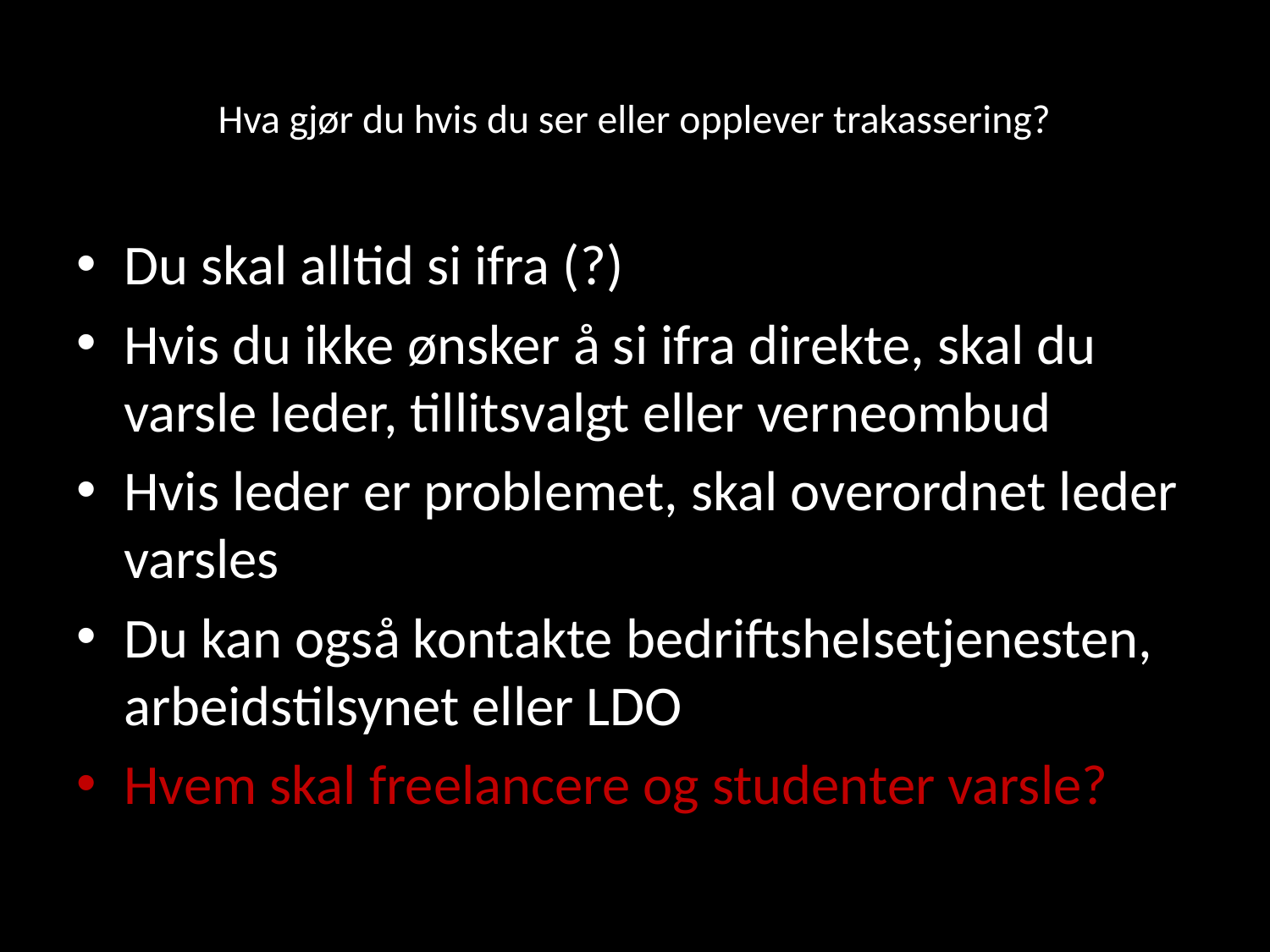

# Hva gjør du hvis du ser eller opplever trakassering?
Du skal alltid si ifra (?)
Hvis du ikke ønsker å si ifra direkte, skal du varsle leder, tillitsvalgt eller verneombud
Hvis leder er problemet, skal overordnet leder varsles
Du kan også kontakte bedriftshelsetjenesten, arbeidstilsynet eller LDO
Hvem skal freelancere og studenter varsle?